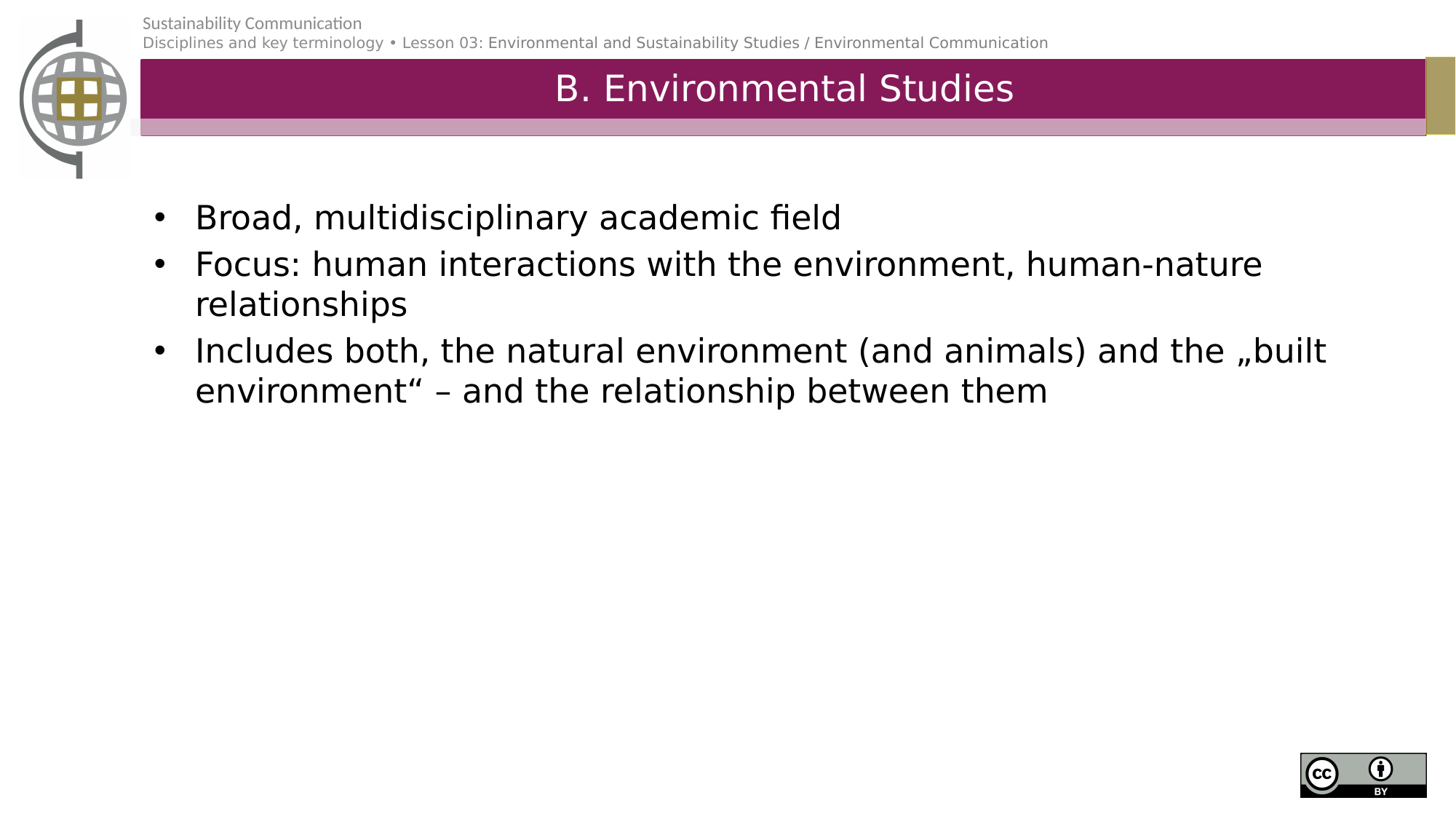

# B. Environmental Studies
Broad, multidisciplinary academic field
Focus: human interactions with the environment, human-nature relationships
Includes both, the natural environment (and animals) and the „built environment“ – and the relationship between them